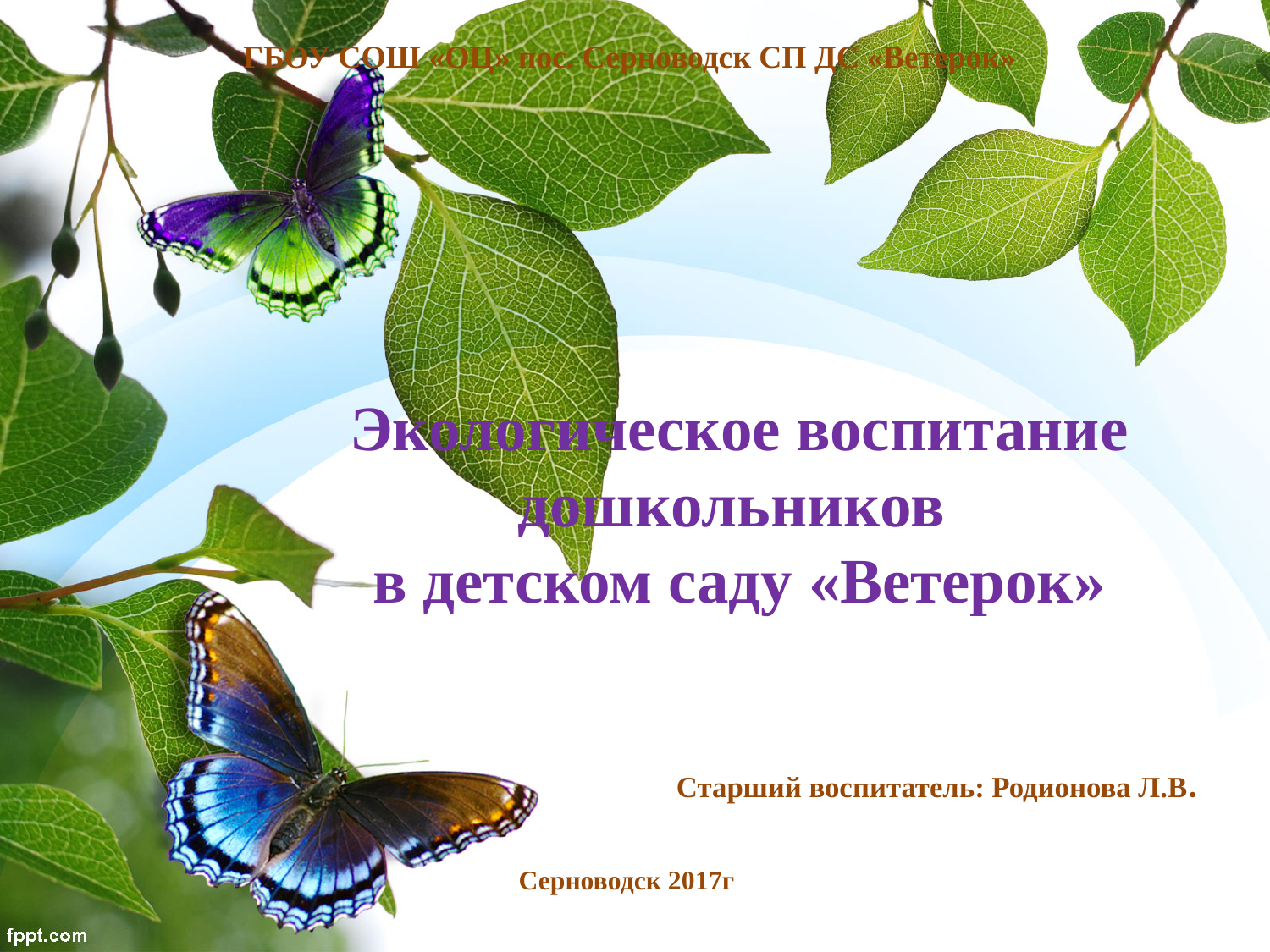

ГБОУ СОШ «ОЦ» пос. Серноводск СП ДС «Ветерок»

# Экологическое воспитание дошкольников в детском саду «Ветерок»
Старший воспитатель: Родионова Л.В.

Серноводск 2017г